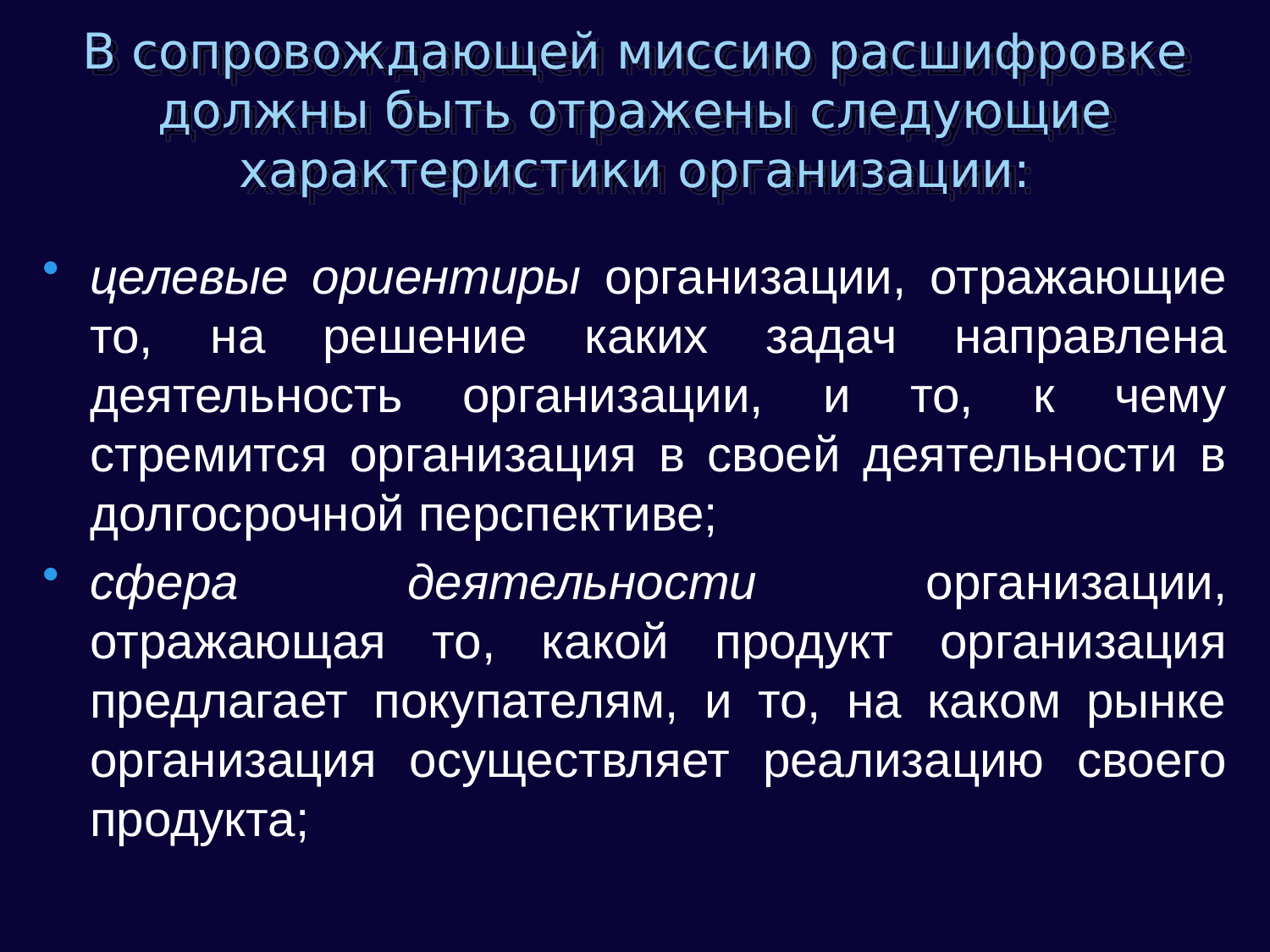

# В сопровождающей миссию расшифровке должны быть отражены следующие характеристики организации:
целевые ориентиры организации, отражающие то, на решение каких задач направлена деятельность организации, и то, к чему стремится организация в своей деятельности в долгосрочной перспективе;
сфера деятельности организации, отражающая то, какой продукт организация предлагает покупателям, и то, на каком рынке организация осуществляет реализацию своего продукта;